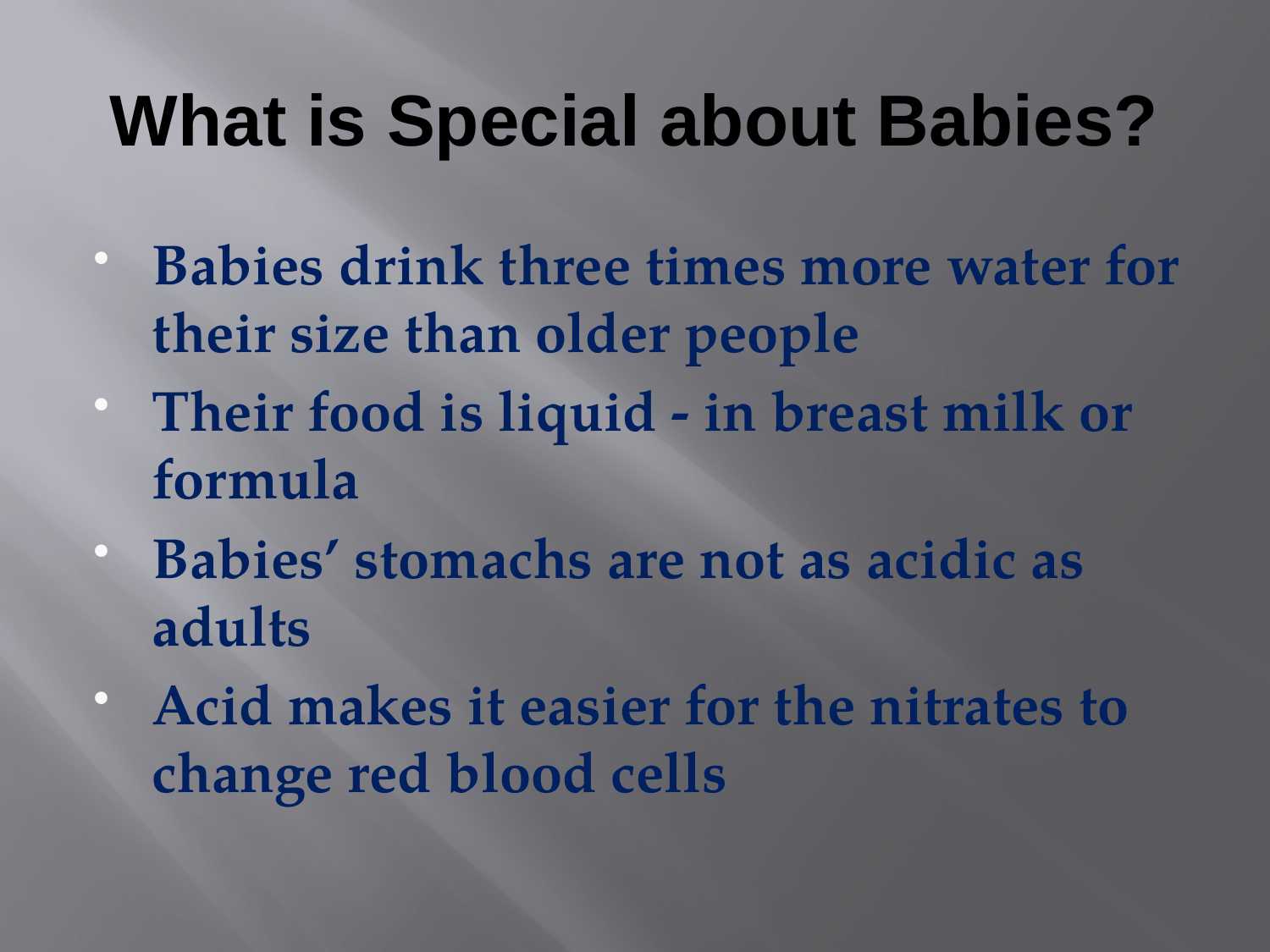

# What is Special about Babies?
Babies drink three times more water for their size than older people
Their food is liquid - in breast milk or formula
Babies’ stomachs are not as acidic as adults
Acid makes it easier for the nitrates to change red blood cells